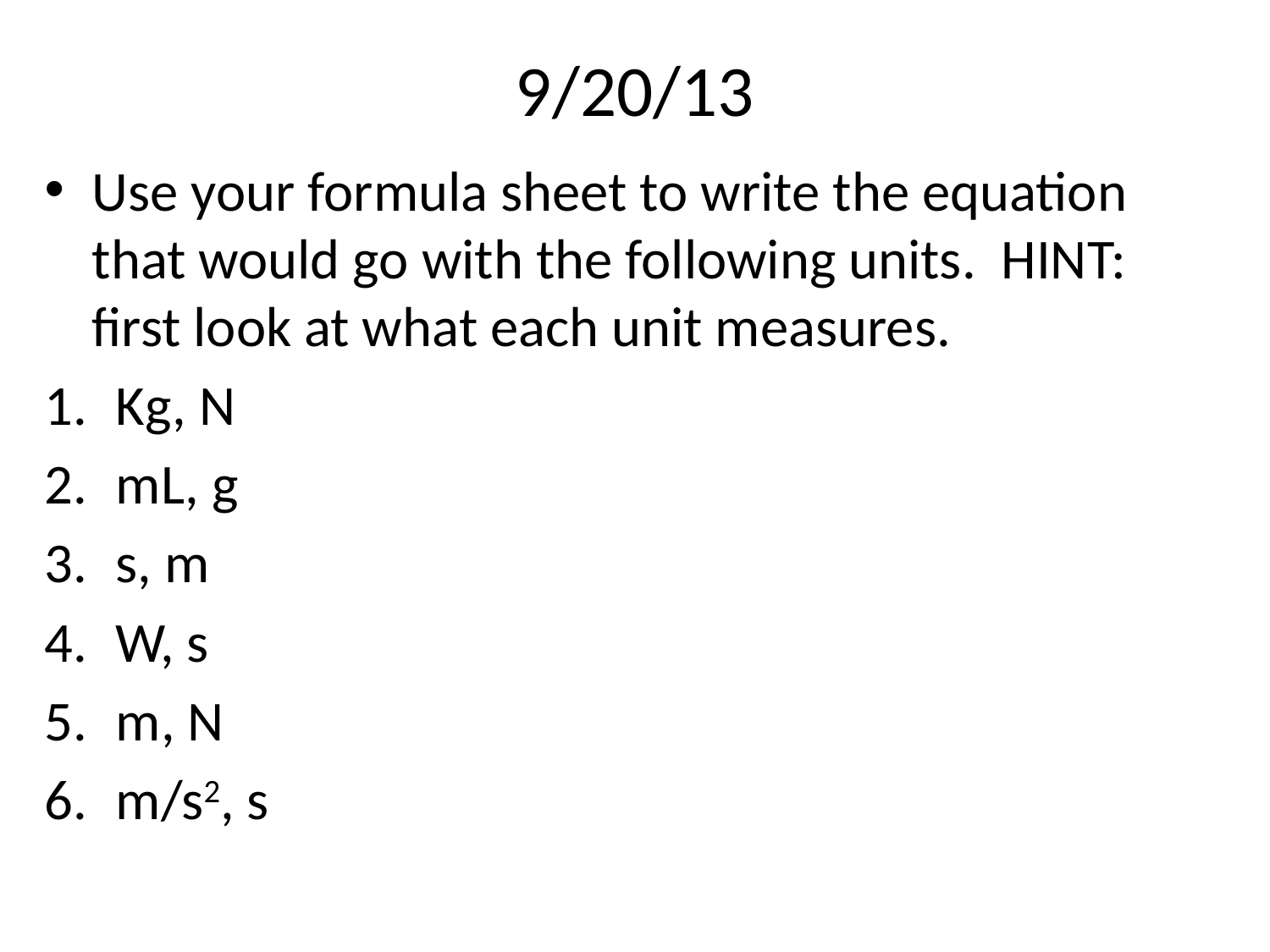

# 9/20/13
Use your formula sheet to write the equation that would go with the following units.  HINT:  first look at what each unit measures.
Kg, N
mL, g
s, m
W, s
m, N
m/s2, s